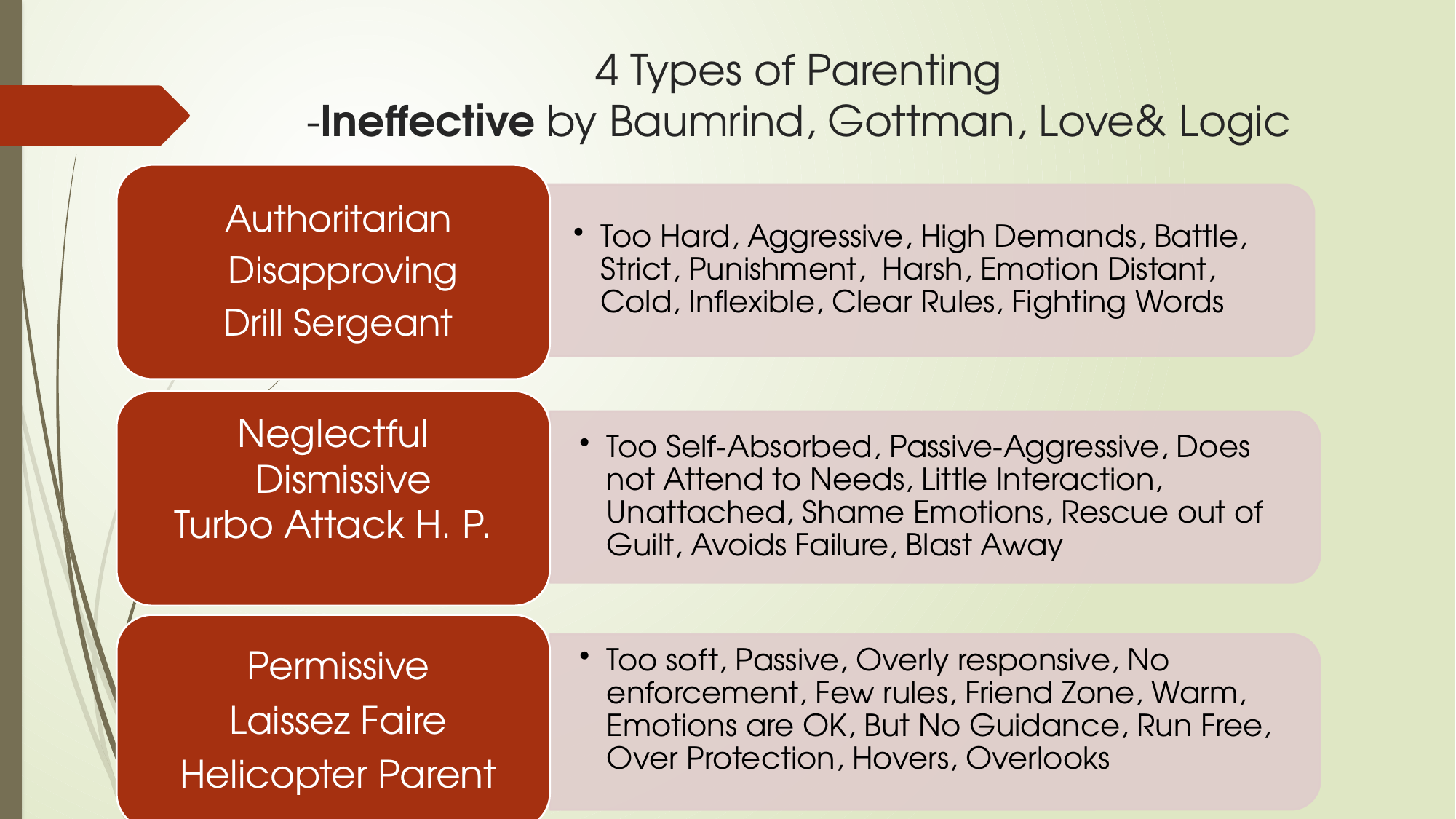

# 4 Types of Parenting -Ineffective by Baumrind, Gottman, Love& Logic
Too Hard, Aggressive, High Demands, Battle, Strict, Punishment,  Harsh, Emotion Distant, Cold, Inflexible, Clear Rules, Fighting Words
Authoritarian
 Disapproving
Drill Sergeant
Too Self-Absorbed, Passive-Aggressive, Does not Attend to Needs, Little Interaction, Unattached, Shame Emotions, Rescue out of Guilt, Avoids Failure, Blast Away
Neglectful
 Dismissive
Turbo Attack H. P.

Too soft, Passive, Overly responsive, No enforcement, Few rules, Friend Zone, Warm, Emotions are OK, But No Guidance, Run Free, Over Protection, Hovers, Overlooks

Permissive
Laissez Faire
Helicopter Parent